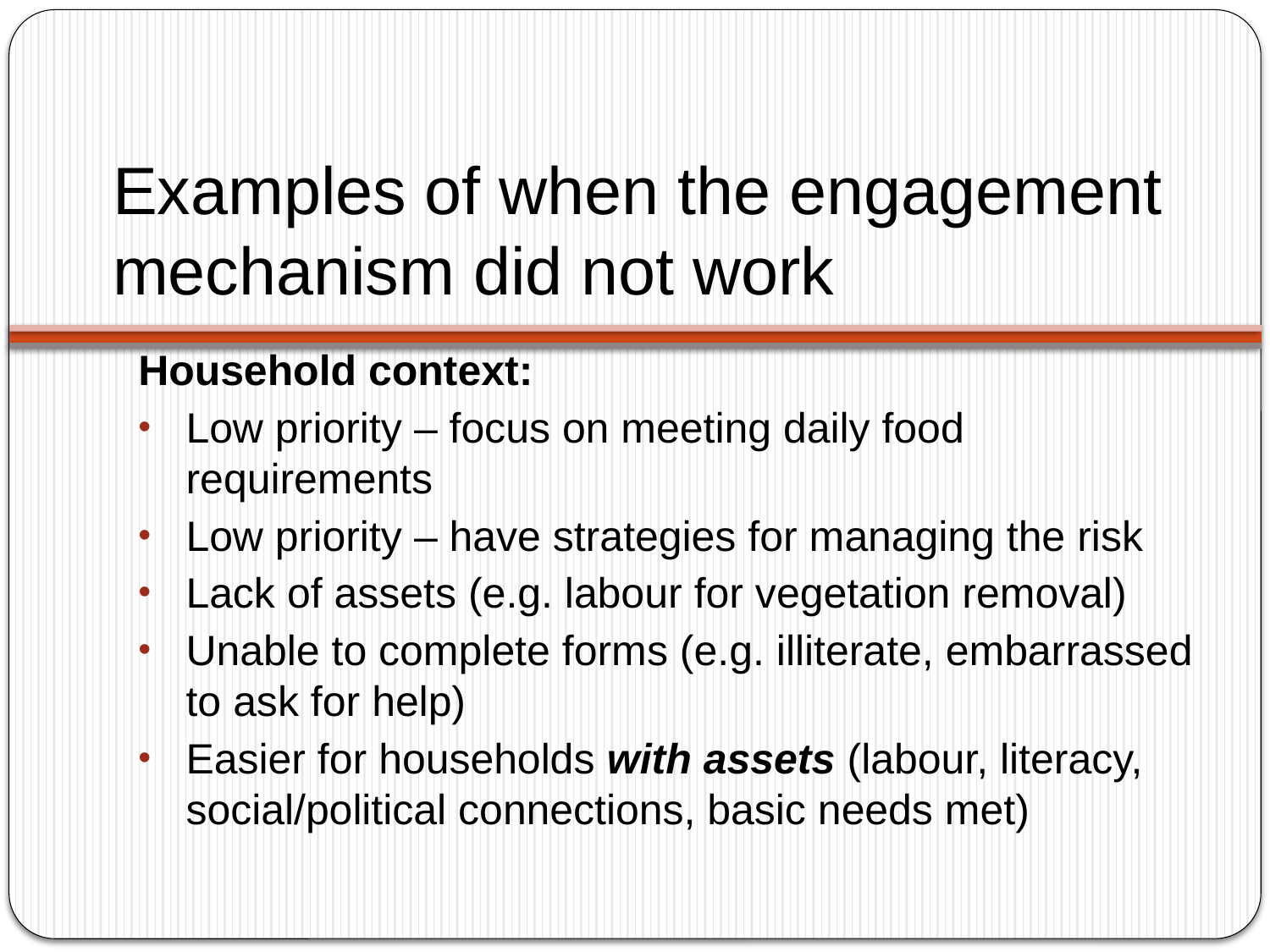

# Examples of when the engagement mechanism did not work
Household context:
Low priority – focus on meeting daily food requirements
Low priority – have strategies for managing the risk
Lack of assets (e.g. labour for vegetation removal)
Unable to complete forms (e.g. illiterate, embarrassed to ask for help)
Easier for households with assets (labour, literacy, social/political connections, basic needs met)